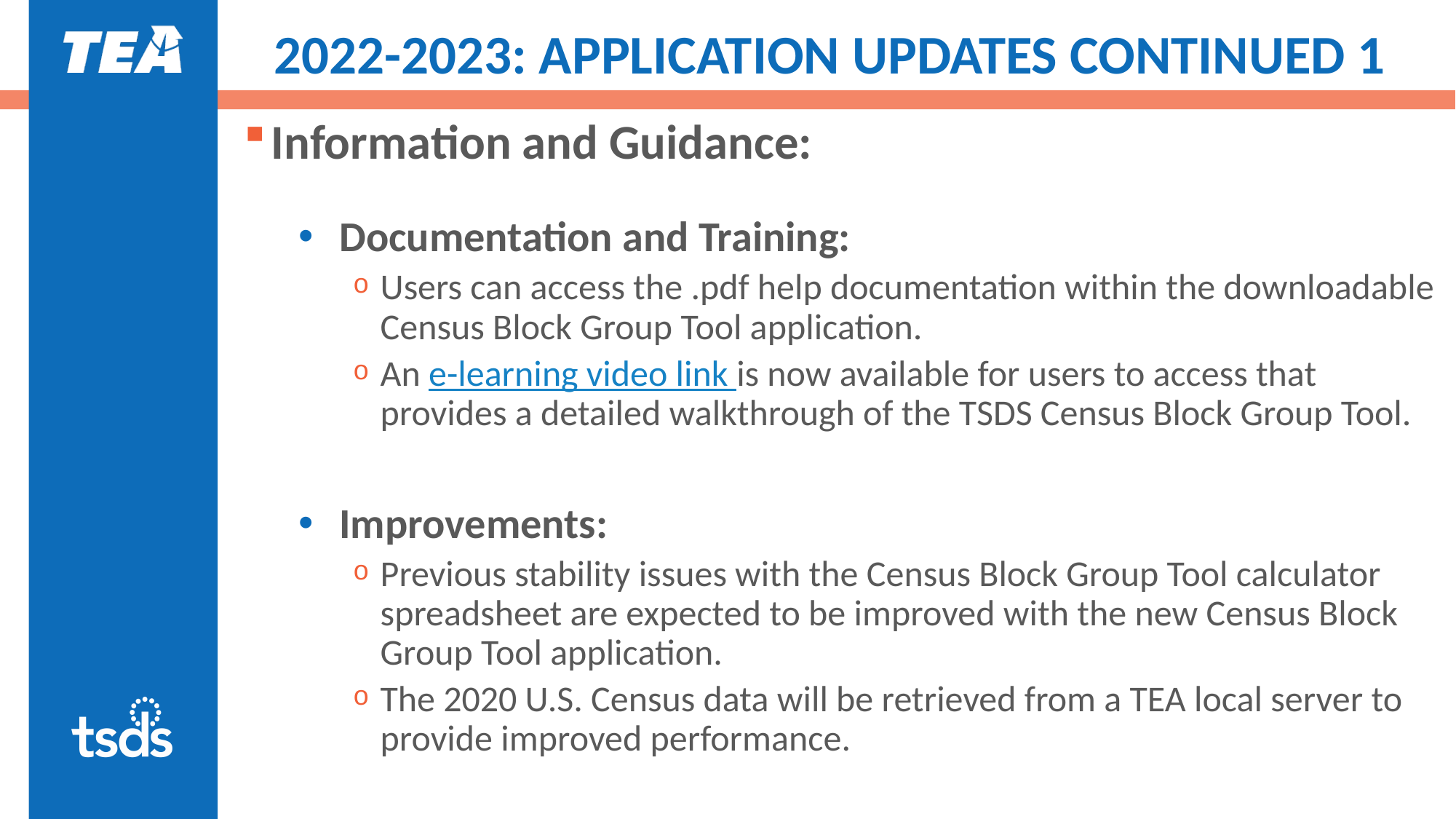

# 2022-2023: APPLICATION UPDATES CONTINUED 1
Information and Guidance:

Documentation and Training:
Users can access the .pdf help documentation within the downloadable Census Block Group Tool application.
An e-learning video link is now available for users to access that provides a detailed walkthrough of the TSDS Census Block Group Tool.

Improvements:
Previous stability issues with the Census Block Group Tool calculator spreadsheet are expected to be improved with the new Census Block Group Tool application.
The 2020 U.S. Census data will be retrieved from a TEA local server to provide improved performance.